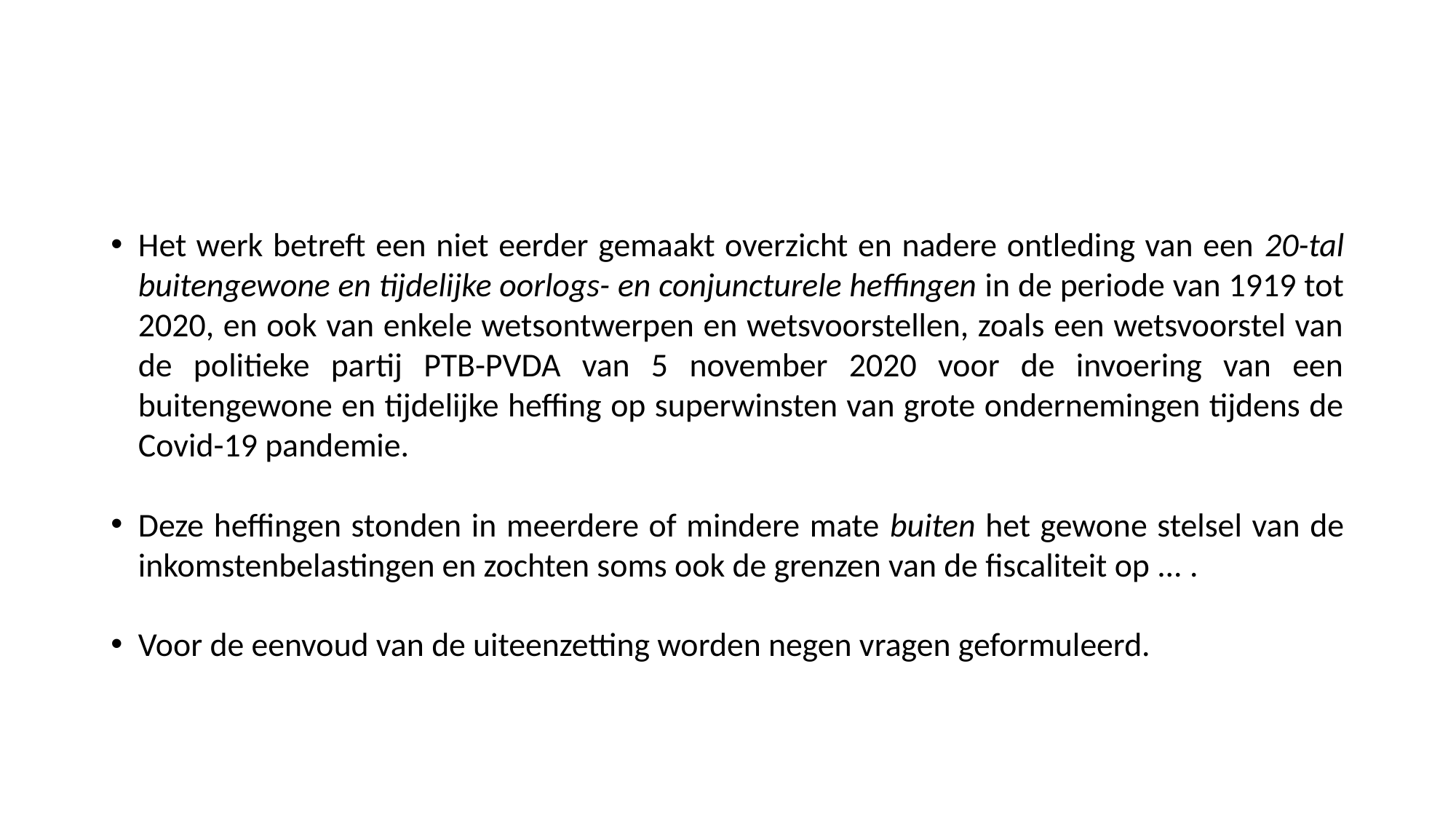

#
Het werk betreft een niet eerder gemaakt overzicht en nadere ontleding van een 20-tal buitengewone en tijdelijke oorlogs- en conjuncturele heffingen in de periode van 1919 tot 2020, en ook van enkele wetsontwerpen en wetsvoorstellen, zoals een wetsvoorstel van de politieke partij PTB-PVDA van 5 november 2020 voor de invoering van een buitengewone en tijdelijke heffing op superwinsten van grote ondernemingen tijdens de Covid-19 pandemie.

Deze heffingen stonden in meerdere of mindere mate buiten het gewone stelsel van de inkomstenbelastingen en zochten soms ook de grenzen van de fiscaliteit op ... .

Voor de eenvoud van de uiteenzetting worden negen vragen geformuleerd.